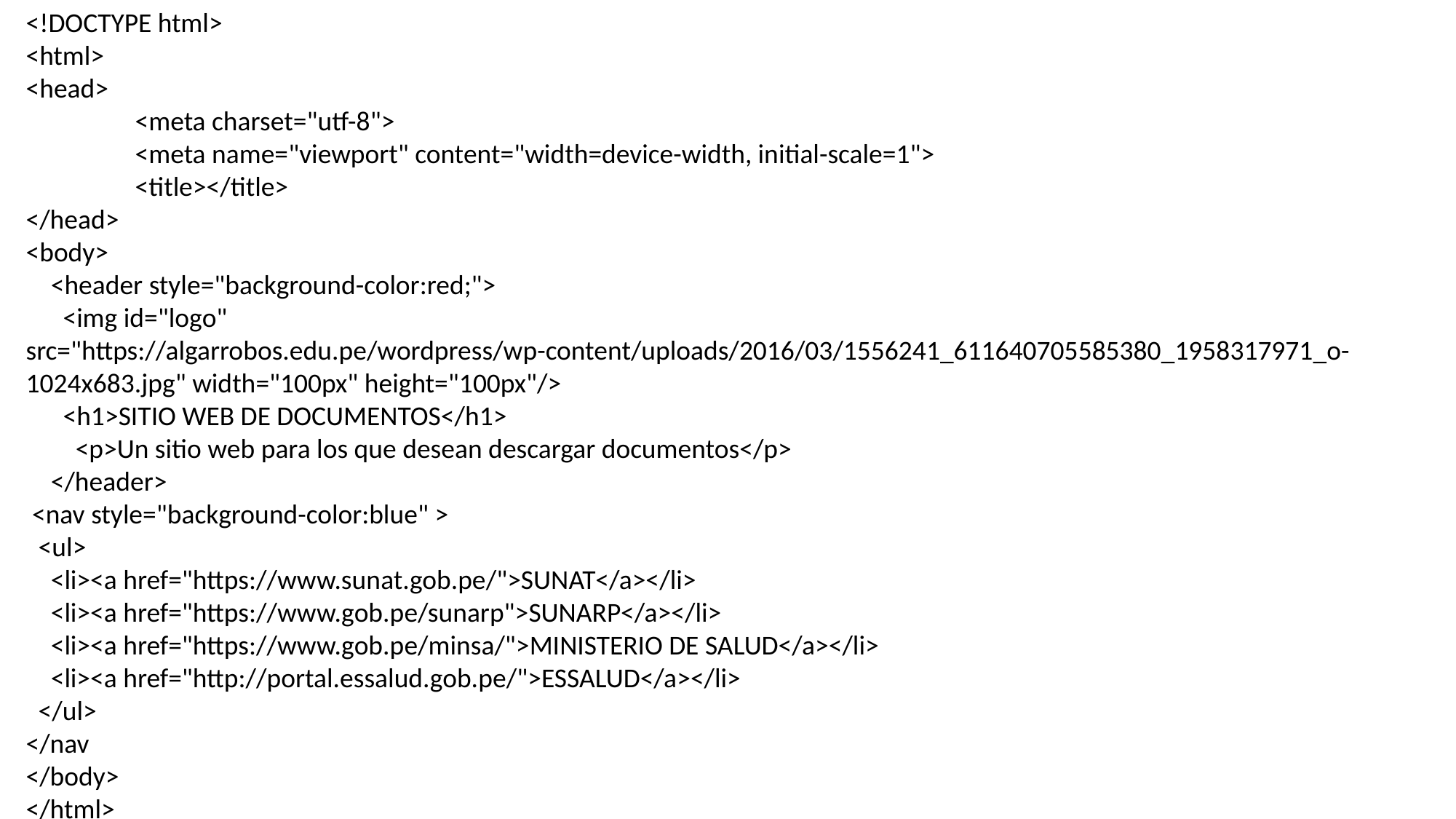

<!DOCTYPE html>
<html>
<head>
	<meta charset="utf-8">
	<meta name="viewport" content="width=device-width, initial-scale=1">
	<title></title>
</head>
<body>
    <header style="background-color:red;">
      <img id="logo" src="https://algarrobos.edu.pe/wordpress/wp-content/uploads/2016/03/1556241_611640705585380_1958317971_o-1024x683.jpg" width="100px" height="100px"/>
      <h1>SITIO WEB DE DOCUMENTOS</h1>
        <p>Un sitio web para los que desean descargar documentos</p>
    </header>
 <nav style="background-color:blue" >
  <ul>
    <li><a href="https://www.sunat.gob.pe/">SUNAT</a></li>
    <li><a href="https://www.gob.pe/sunarp">SUNARP</a></li>
    <li><a href="https://www.gob.pe/minsa/">MINISTERIO DE SALUD</a></li>
    <li><a href="http://portal.essalud.gob.pe/">ESSALUD</a></li>
  </ul>
</nav
</body>
</html>